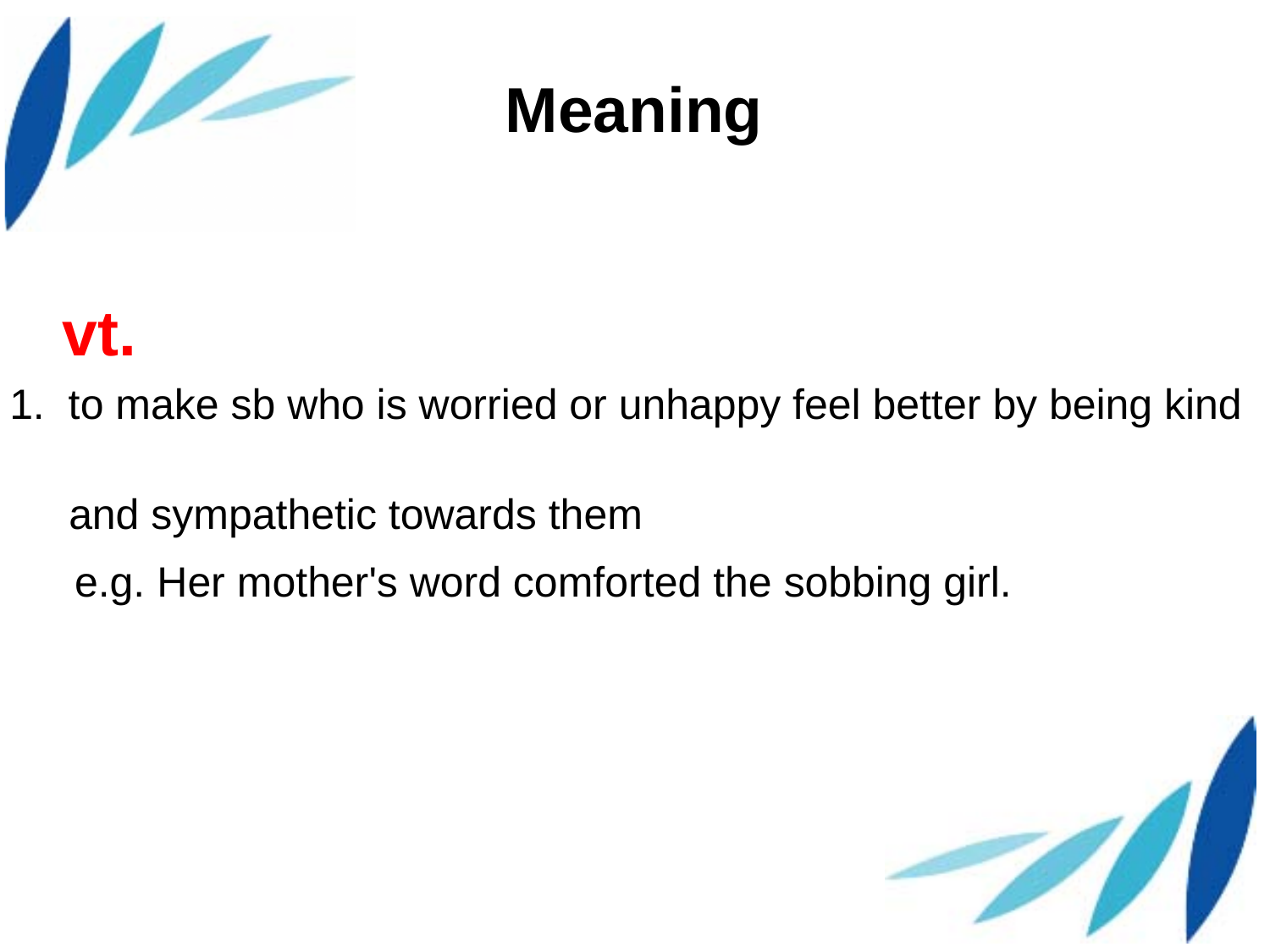

# Meaning

   vt.
1.  to make sb who is worried or unhappy feel better by being kind
     and sympathetic towards them
     e.g. Her mother's word comforted the sobbing girl.